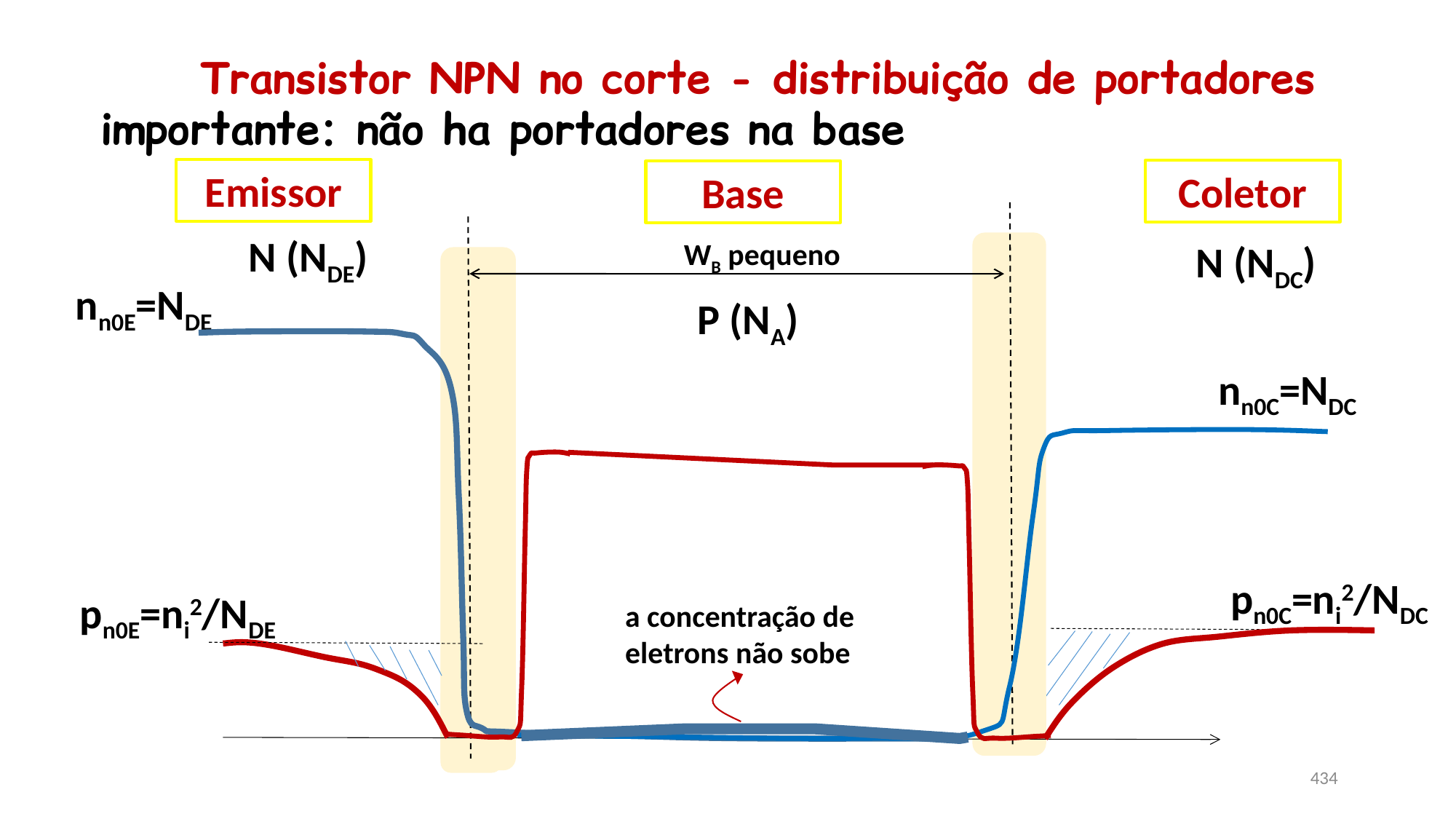

Transistor NPN no corte - distribuição de portadores
importante: não ha portadores na base
Emissor
Coletor
Base
N (NDE)
WB pequeno
N (NDC)

nn0E=NDE
P (NA)

nn0C=NDC

pn0C=ni2/NDC
pn0E=ni2/NDE
a concentração de eletrons não sobe

434